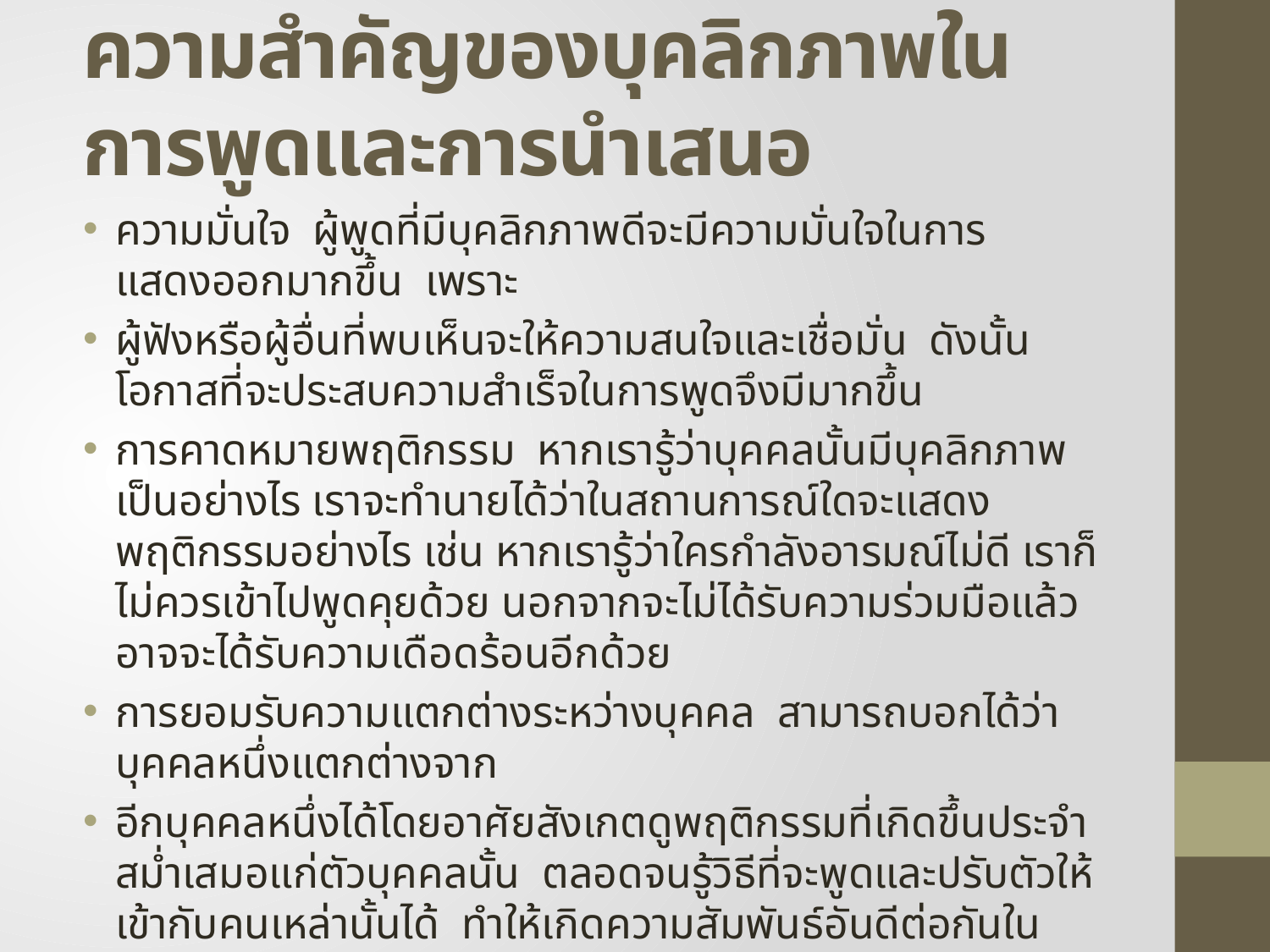

# ความสำคัญของบุคลิกภาพในการพูดและการนำเสนอ
ความมั่นใจ  ผู้พูดที่มีบุคลิกภาพดีจะมีความมั่นใจในการแสดงออกมากขึ้น  เพราะ
ผู้ฟังหรือผู้อื่นที่พบเห็นจะให้ความสนใจและเชื่อมั่น  ดังนั้น โอกาสที่จะประสบความสำเร็จในการพูดจึงมีมากขึ้น
การคาดหมายพฤติกรรม  หากเรารู้ว่าบุคคลนั้นมีบุคลิกภาพเป็นอย่างไร เราจะทำนายได้ว่าในสถานการณ์ใดจะแสดงพฤติกรรมอย่างไร เช่น หากเรารู้ว่าใครกำลังอารมณ์ไม่ดี เราก็ไม่ควรเข้าไปพูดคุยด้วย นอกจากจะไม่ได้รับความร่วมมือแล้วอาจจะได้รับความเดือดร้อนอีกด้วย
การยอมรับความแตกต่างระหว่างบุคคล  สามารถบอกได้ว่าบุคคลหนึ่งแตกต่างจาก
อีกบุคคลหนึ่งได้โดยอาศัยสังเกตดูพฤติกรรมที่เกิดขึ้นประจำสม่ำเสมอแก่ตัวบุคคลนั้น  ตลอดจนรู้วิธีที่จะพูดและปรับตัวให้เข้ากับคนเหล่านั้นได้  ทำให้เกิดความสัมพันธ์อันดีต่อกันในสังคม